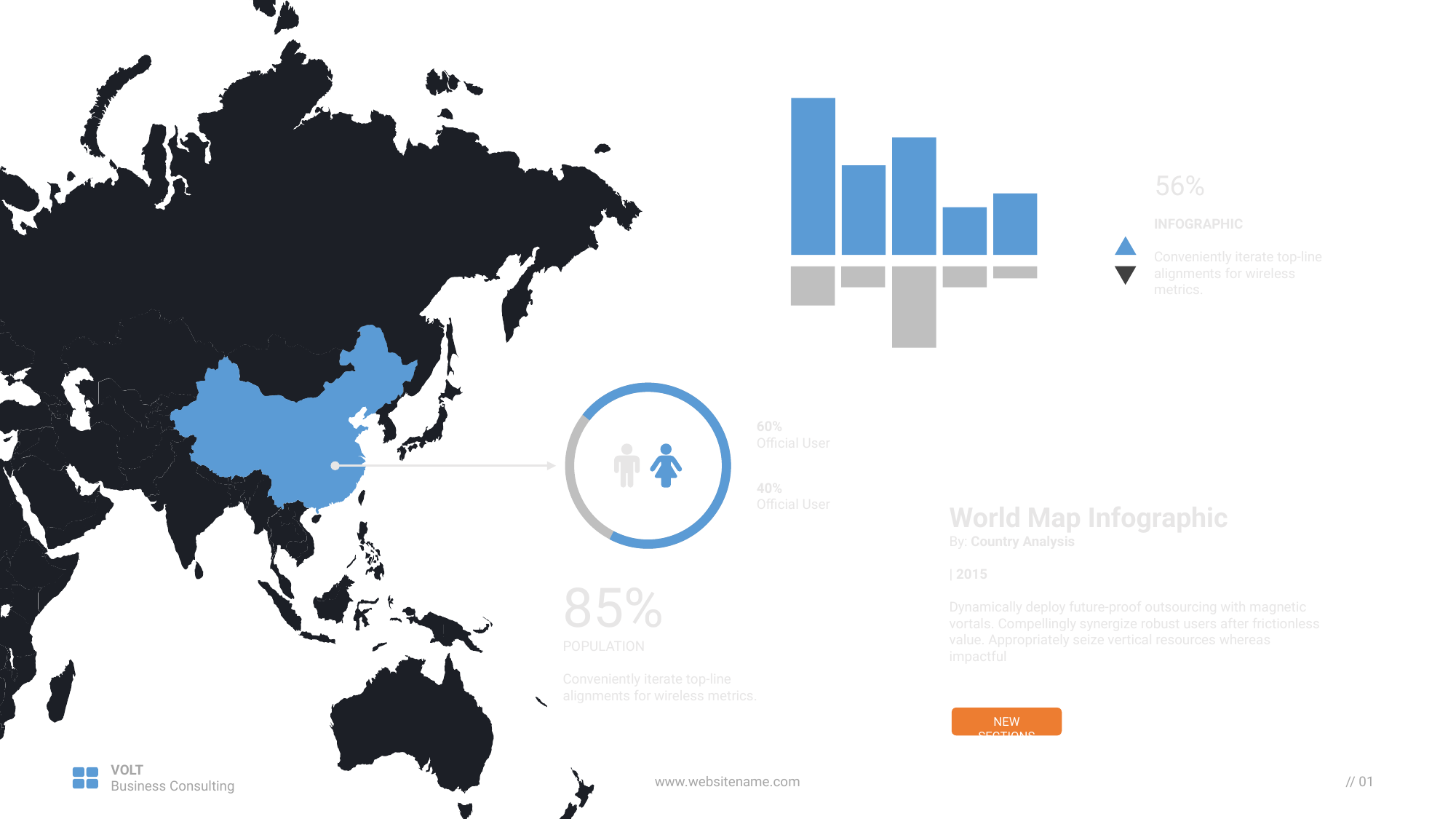

56%

INFOGRAPHIC

Conveniently iterate top-line alignments for wireless metrics.

60%
Official User

40%
Official User
World Map Infographic
By: Country Analysis

| 2015

Dynamically deploy future-proof outsourcing with magnetic vortals. Compellingly synergize robust users after frictionless value. Appropriately seize vertical resources whereas impactful
85%
POPULATION

Conveniently iterate top-line alignments for wireless metrics.
NEW SECTIONS
VOLT
Business Consulting

www.websitename.com
// 01